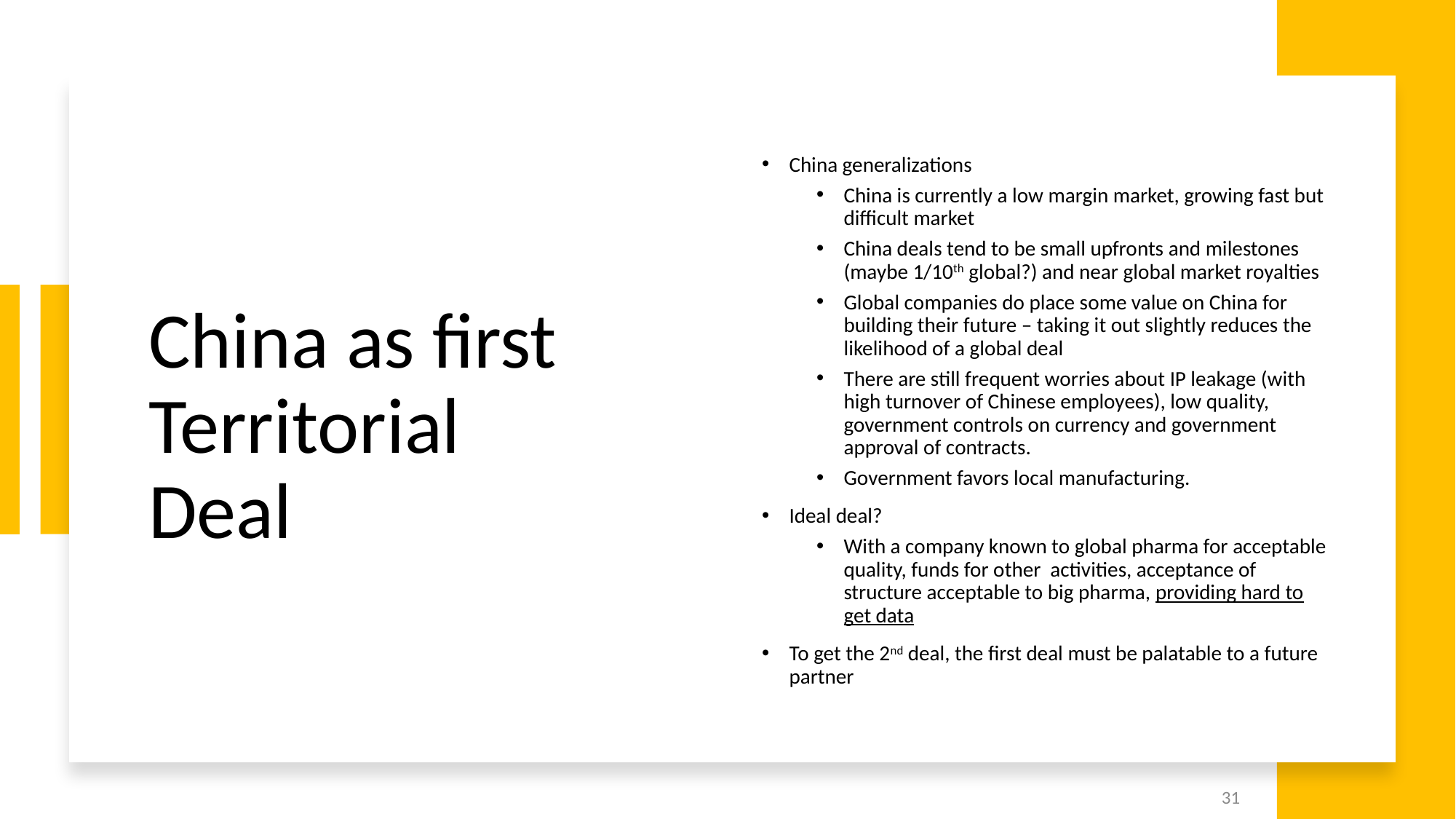

# China as first Territorial Deal
China generalizations
China is currently a low margin market, growing fast but difficult market
China deals tend to be small upfronts and milestones (maybe 1/10th global?) and near global market royalties
Global companies do place some value on China for building their future – taking it out slightly reduces the likelihood of a global deal
There are still frequent worries about IP leakage (with high turnover of Chinese employees), low quality, government controls on currency and government approval of contracts.
Government favors local manufacturing.
Ideal deal?
With a company known to global pharma for acceptable quality, funds for other  activities, acceptance of structure acceptable to big pharma, providing hard to get data
To get the 2nd deal, the first deal must be palatable to a future partner

31